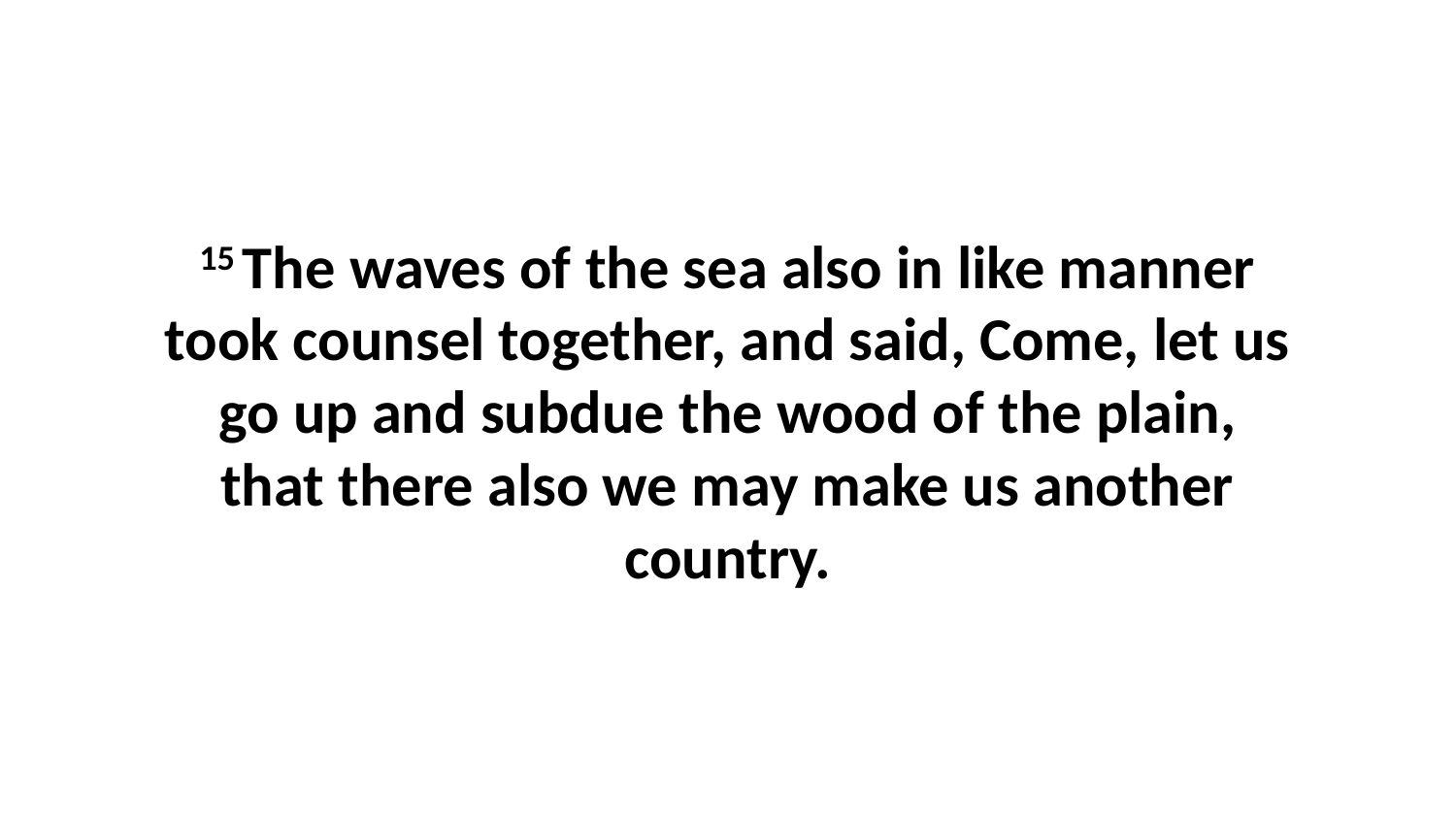

15 The waves of the sea also in like manner took counsel together, and said, Come, let us go up and subdue the wood of the plain, that there also we may make us another country.